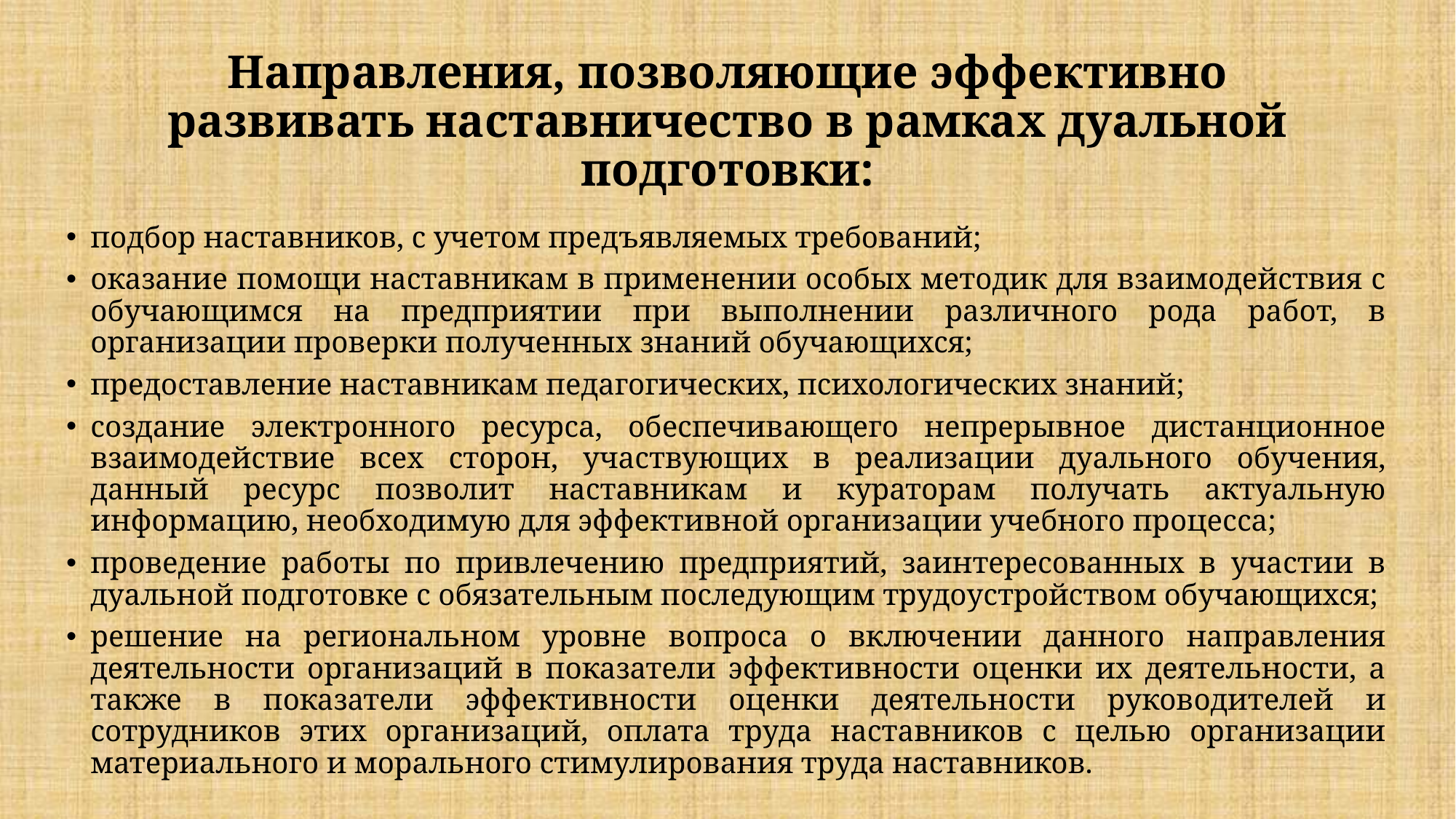

# Направления, позволяющие эффективно развивать наставничество в рамках дуальной подготовки:
подбор наставников, с учетом предъявляемых требований;
оказание помощи наставникам в применении особых методик для взаимодействия с обучающимся на предприятии при выполнении различного рода работ, в организации проверки полученных знаний обучающихся;
предоставление наставникам педагогических, психологических знаний;
создание электронного ресурса, обеспечивающего непрерывное дистанционное взаимодействие всех сторон, участвующих в реализации дуального обучения, данный ресурс позволит наставникам и кураторам получать актуальную информацию, необходимую для эффективной организации учебного процесса;
проведение работы по привлечению предприятий, заинтересованных в участии в дуальной подготовке с обязательным последующим трудоустройством обучающихся;
решение на региональном уровне вопроса о включении данного направления деятельности организаций в показатели эффективности оценки их деятельности, а также в показатели эффективности оценки деятельности руководителей и сотрудников этих организаций, оплата труда наставников с целью организации материального и морального стимулирования труда наставников.